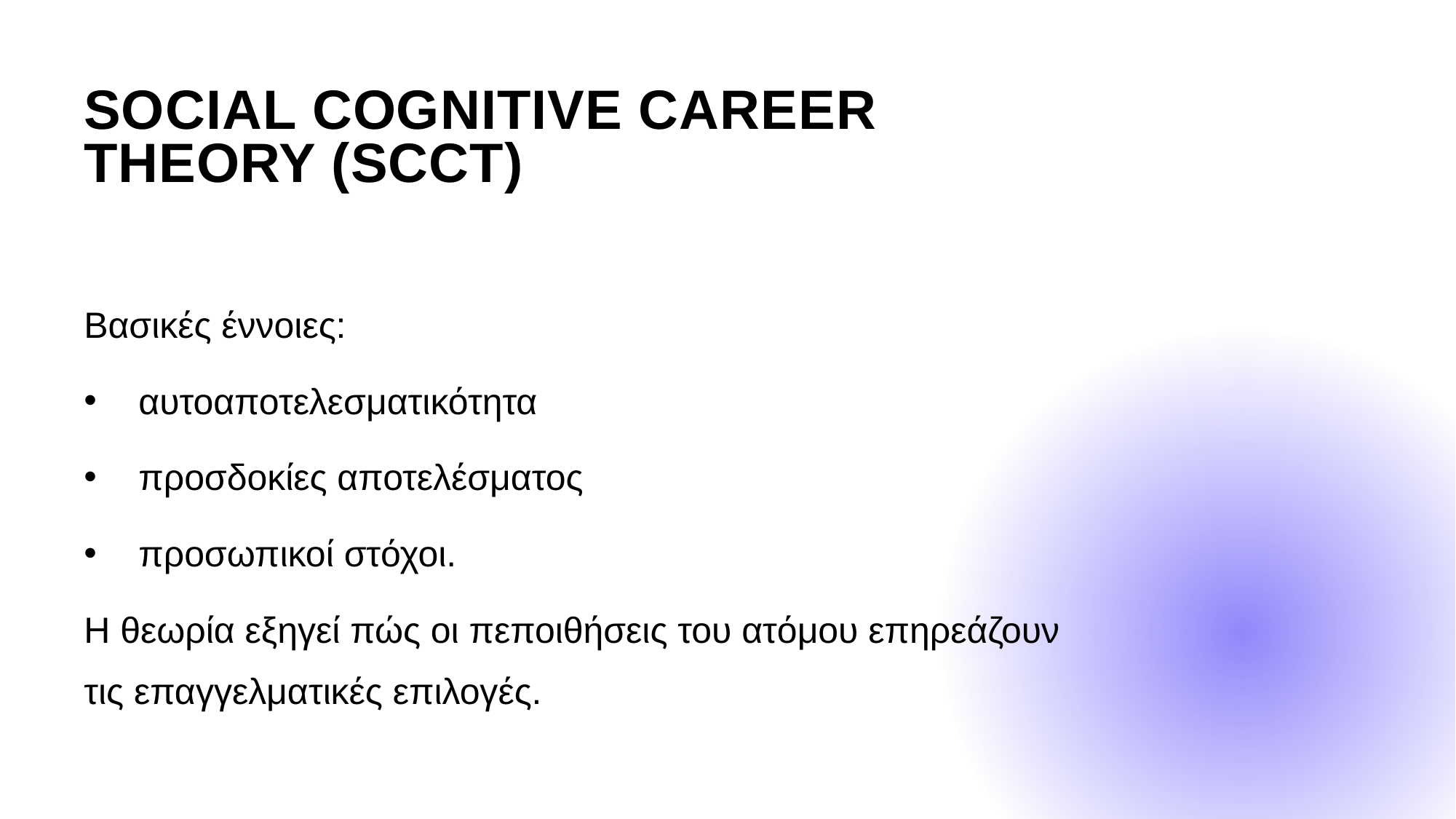

# Social Cognitive Career Theory (SCCT)
Βασικές έννοιες:
αυτοαποτελεσματικότητα
προσδοκίες αποτελέσματος
προσωπικοί στόχοι.
Η θεωρία εξηγεί πώς οι πεποιθήσεις του ατόμου επηρεάζουν τις επαγγελματικές επιλογές.